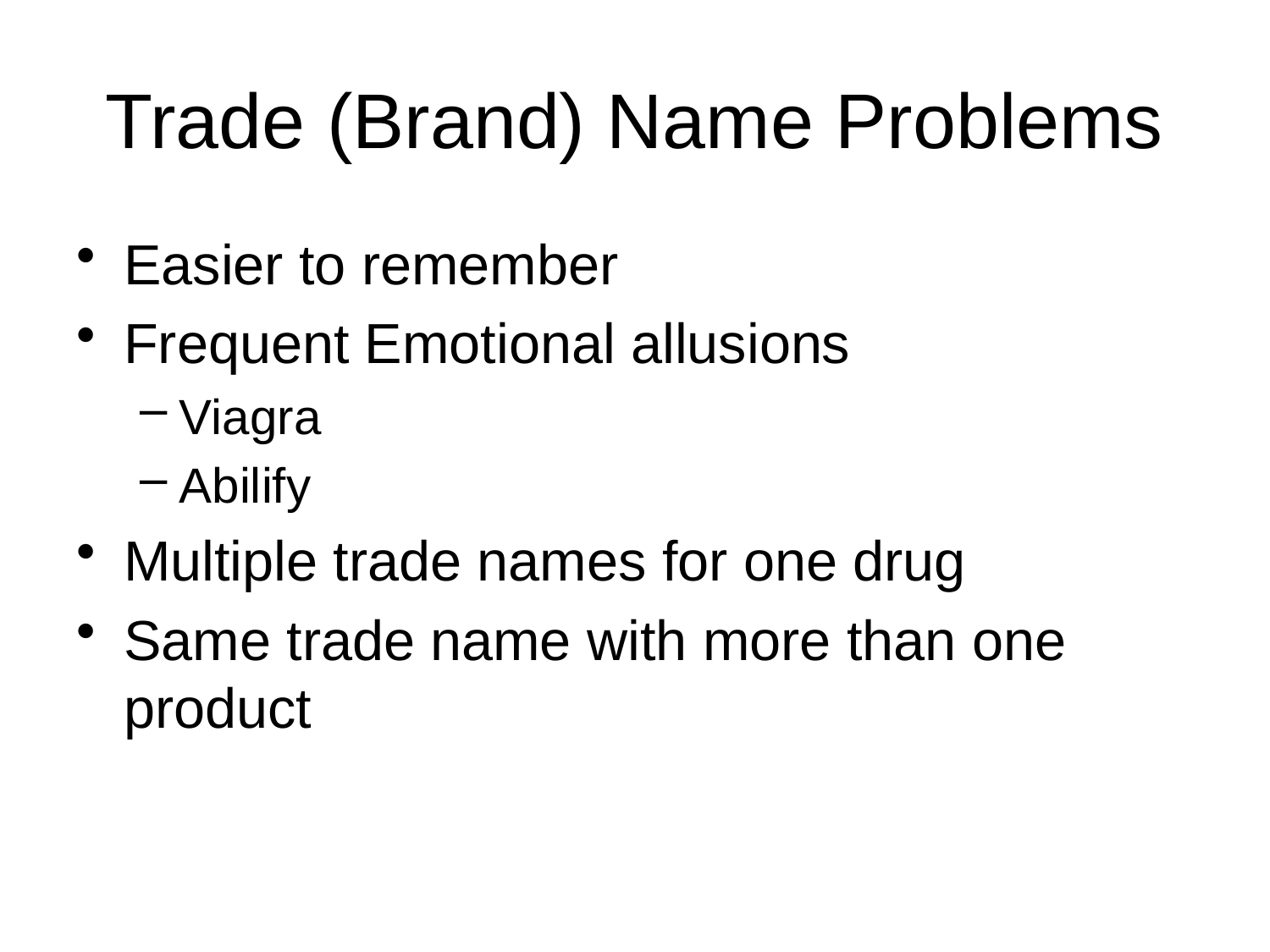

# Trade (Brand) Name Problems
Easier to remember
Frequent Emotional allusions
Viagra
Abilify
Multiple trade names for one drug
Same trade name with more than one product